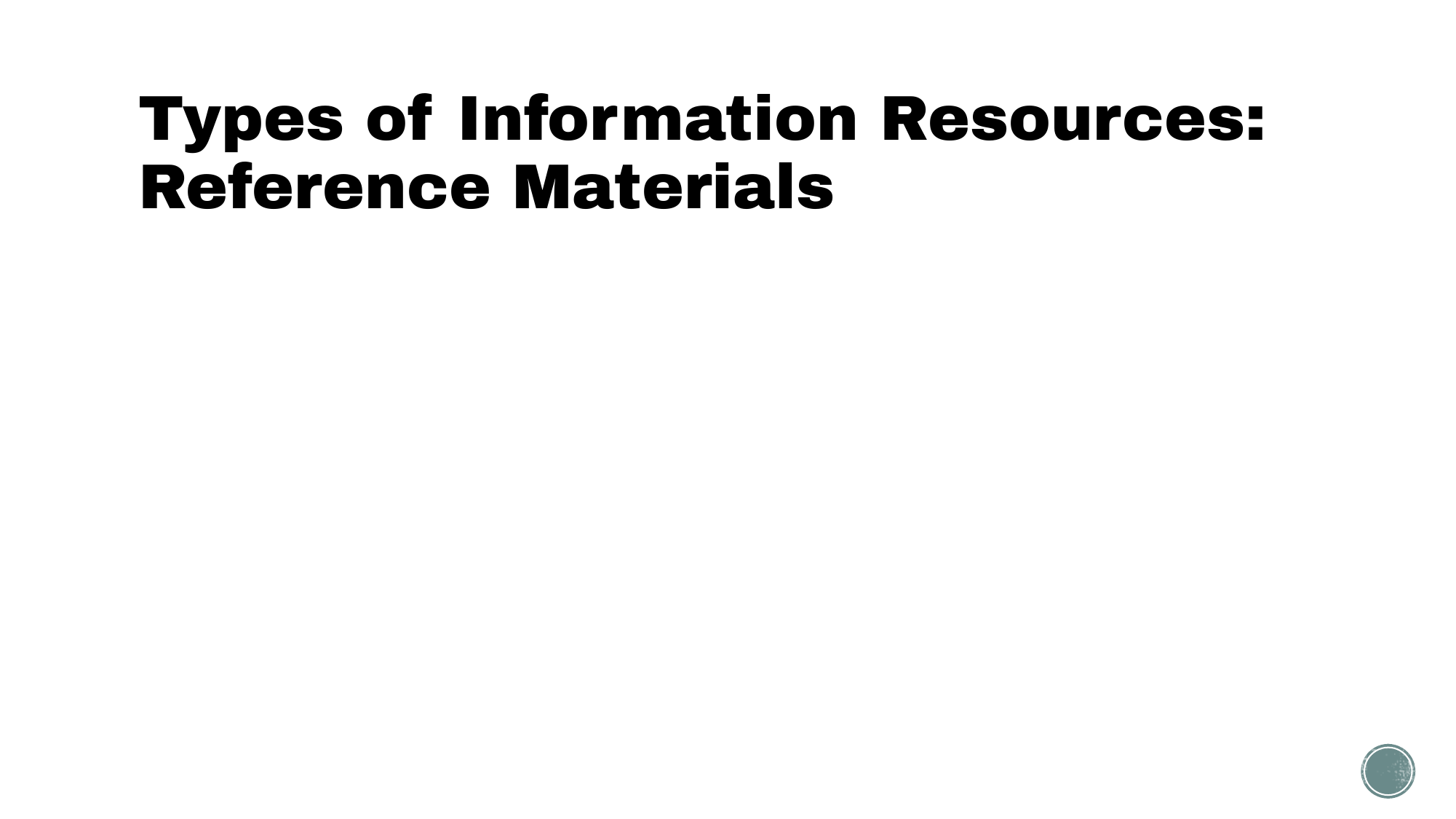

# Types of Information Resources: Reference Materials